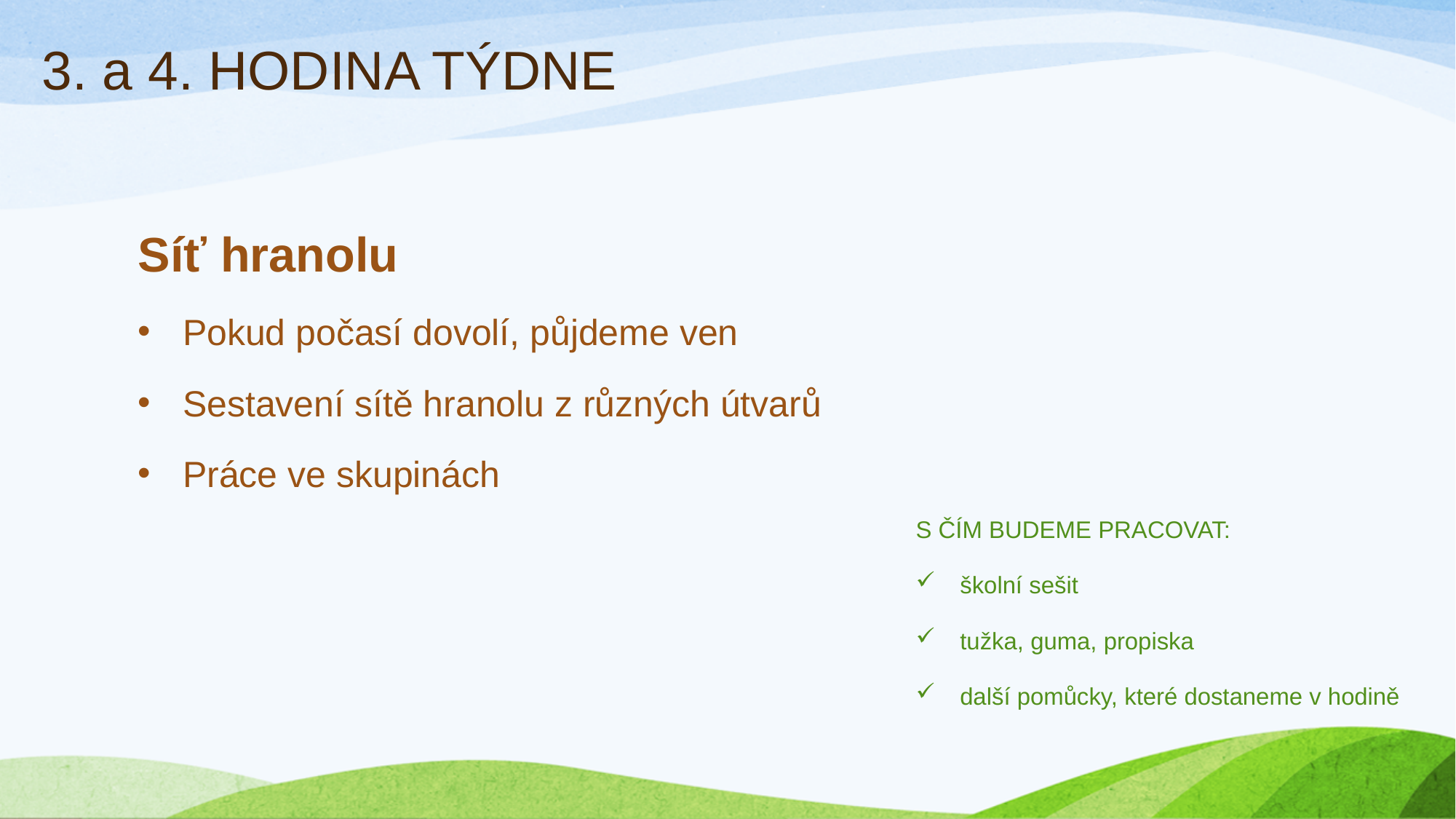

# 3. a 4. HODINA TÝDNE
Síť hranolu
Pokud počasí dovolí, půjdeme ven
Sestavení sítě hranolu z různých útvarů
Práce ve skupinách
S ČÍM BUDEME PRACOVAT:
školní sešit
tužka, guma, propiska
další pomůcky, které dostaneme v hodině